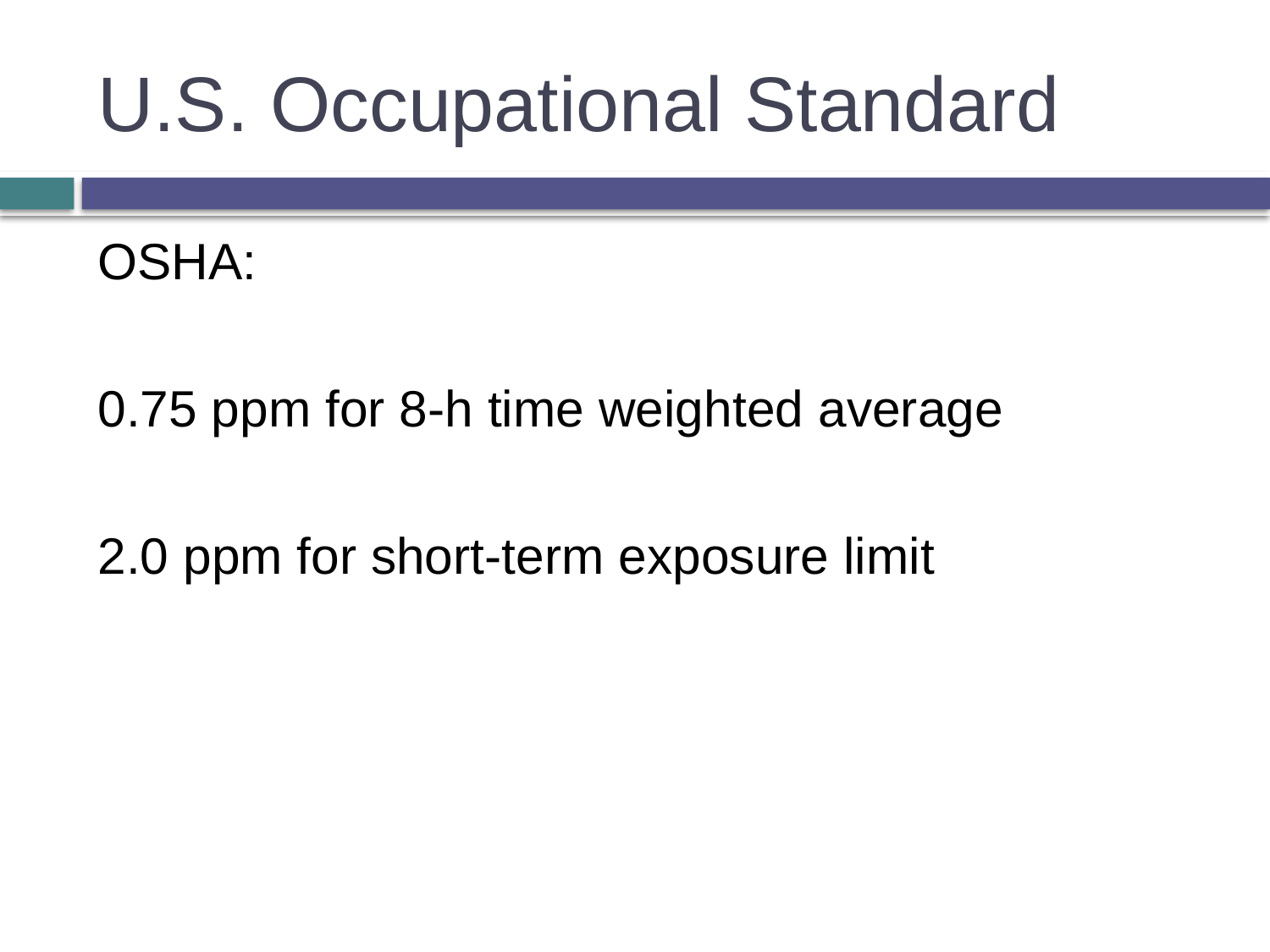

# U.S. Occupational Standard
OSHA:

0.75 ppm for 8-h time weighted average

2.0 ppm for short-term exposure limit